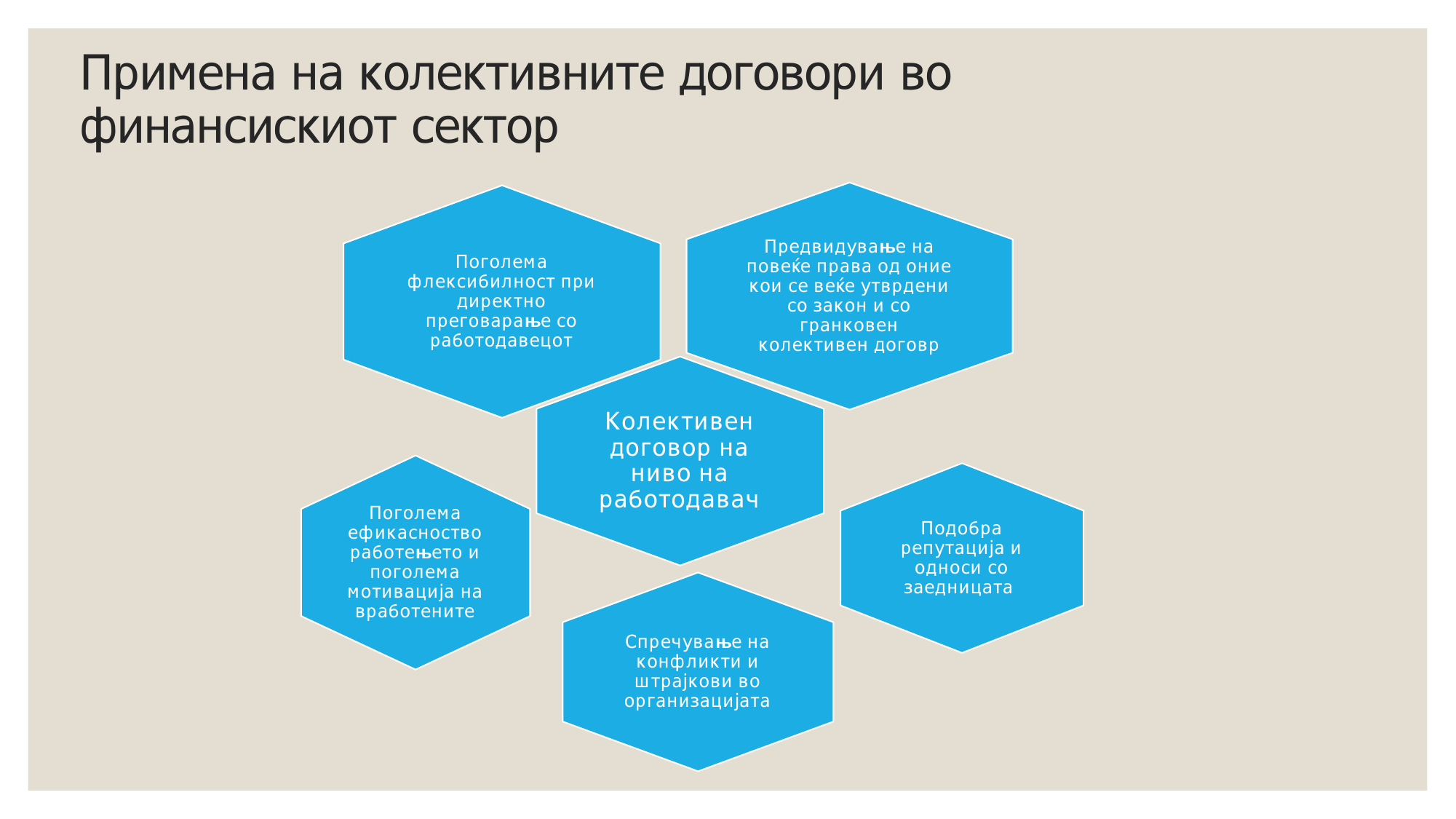

# Примена на колективните договори во финансискиот сектор
Предвидување на повеќе права од оние кои се веќе утврдени со закон и со гранковен колективен договр
Поголема флексибилност при директно преговарање со работодавецот
Колективен договор на ниво на работодавач
Подобра репутација и односи со заедницата
Спречување на конфликти и штрајкови во организацијата
Поголема ефикасноство работењето и поголема мотивација на вработените